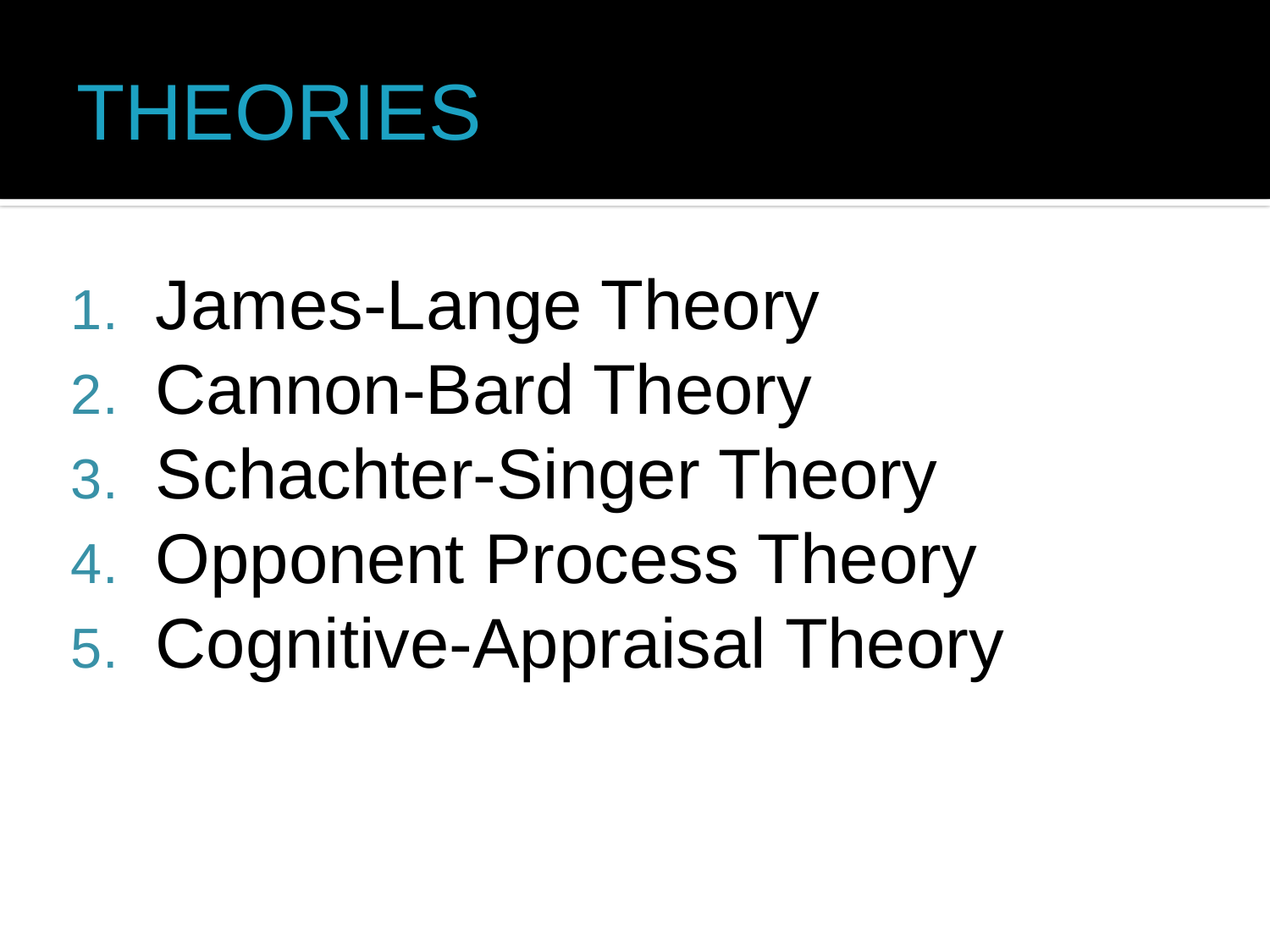

# THEORIES
James-Lange Theory
Cannon-Bard Theory
Schachter-Singer Theory
Opponent Process Theory
Cognitive-Appraisal Theory